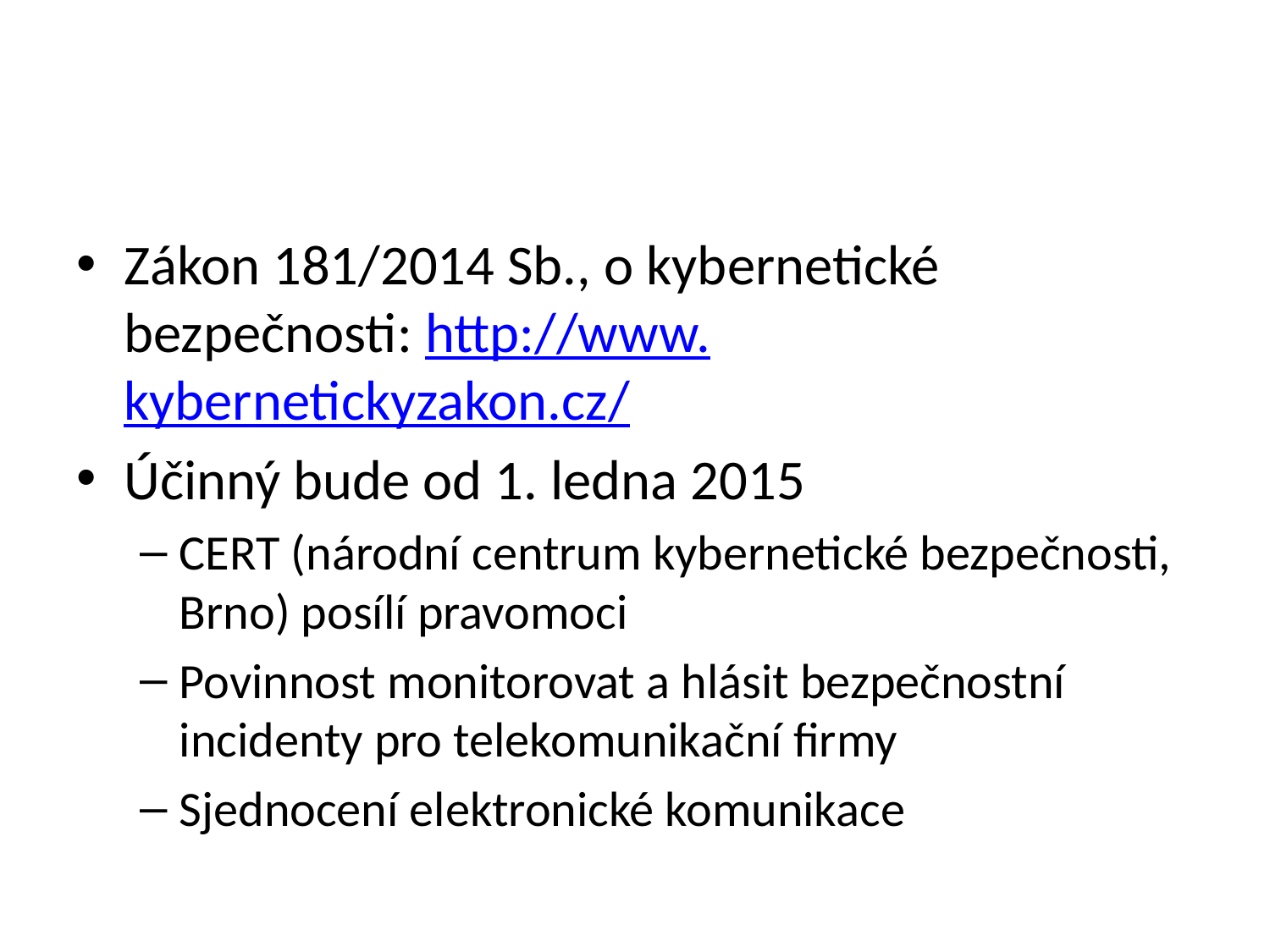

#
Zákon 181/2014 Sb., o kybernetické bezpečnosti: http://www.kybernetickyzakon.cz/
Účinný bude od 1. ledna 2015
CERT (národní centrum kybernetické bezpečnosti, Brno) posílí pravomoci
Povinnost monitorovat a hlásit bezpečnostní incidenty pro telekomunikační firmy
Sjednocení elektronické komunikace